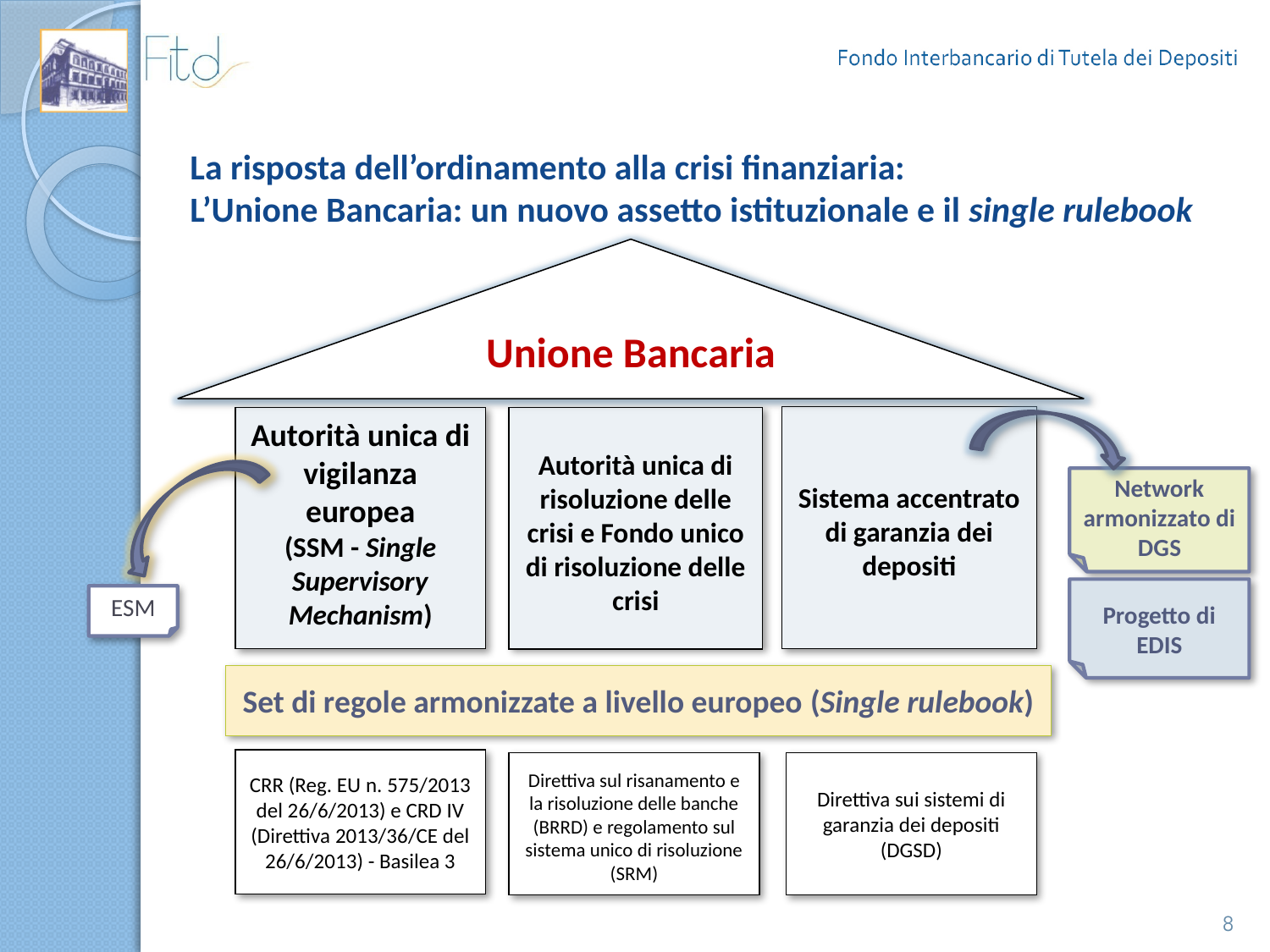

# La risposta dell’ordinamento alla crisi finanziaria: L’Unione Bancaria: un nuovo assetto istituzionale e il single rulebook
Unione Bancaria

Set di regole armonizzate a livello europeo (Single rulebook)

Sistema accentrato di garanzia dei depositi

Autorità unica di vigilanza europea
(SSM - Single Supervisory Mechanism)

Autorità unica di risoluzione delle crisi e Fondo unico di risoluzione delle crisi

CRR (Reg. EU n. 575/2013 del 26/6/2013) e CRD IV (Direttiva 2013/36/CE del 26/6/2013) - Basilea 3

Direttiva sul risanamento e la risoluzione delle banche (BRRD) e regolamento sul sistema unico di risoluzione (SRM)
Direttiva sui sistemi di garanzia dei depositi (DGSD)

Network armonizzato di DGS

ESM

Progetto di EDIS
8